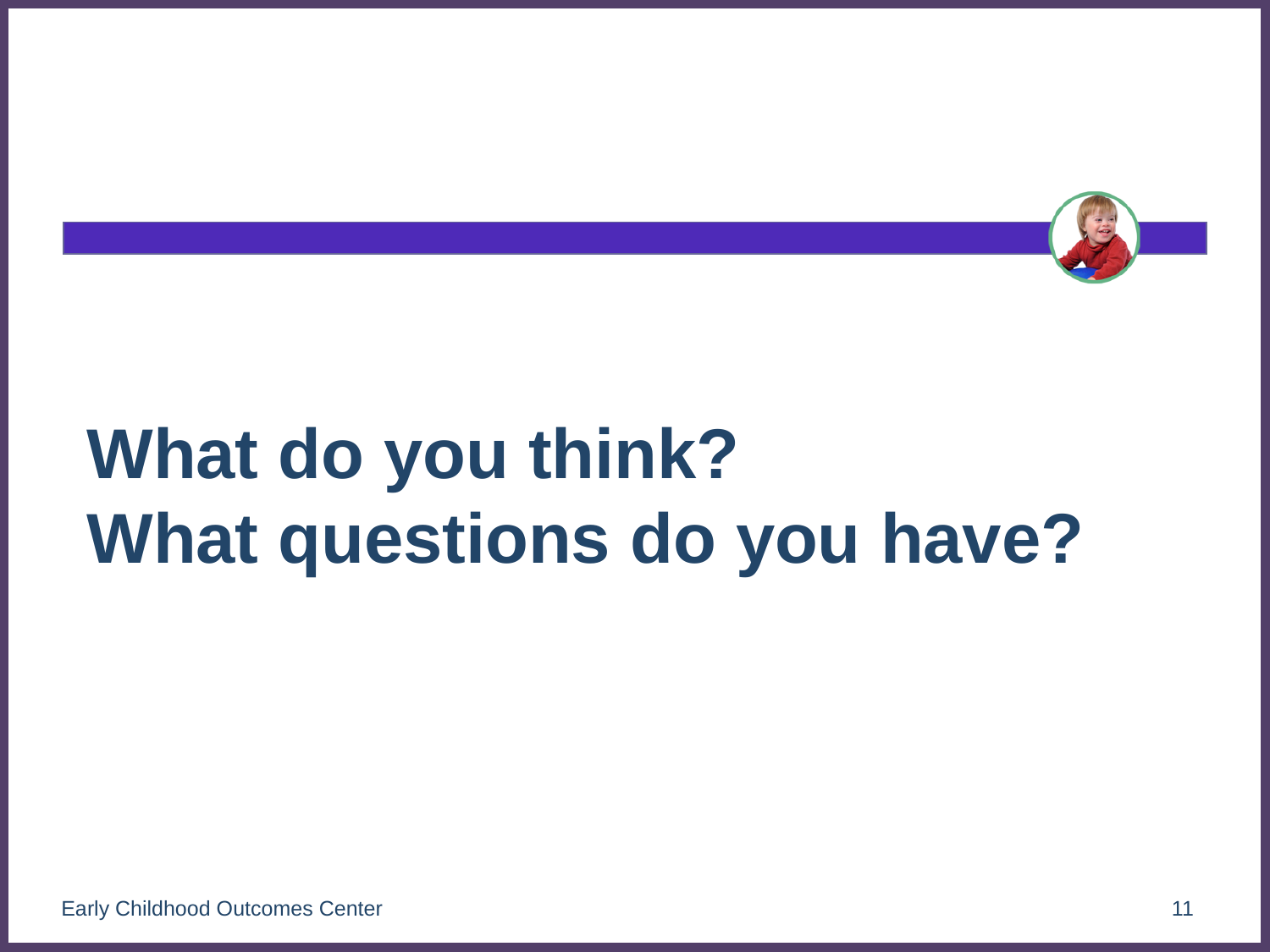

# What do you think? What questions do you have?
Early Childhood Outcomes Center
11